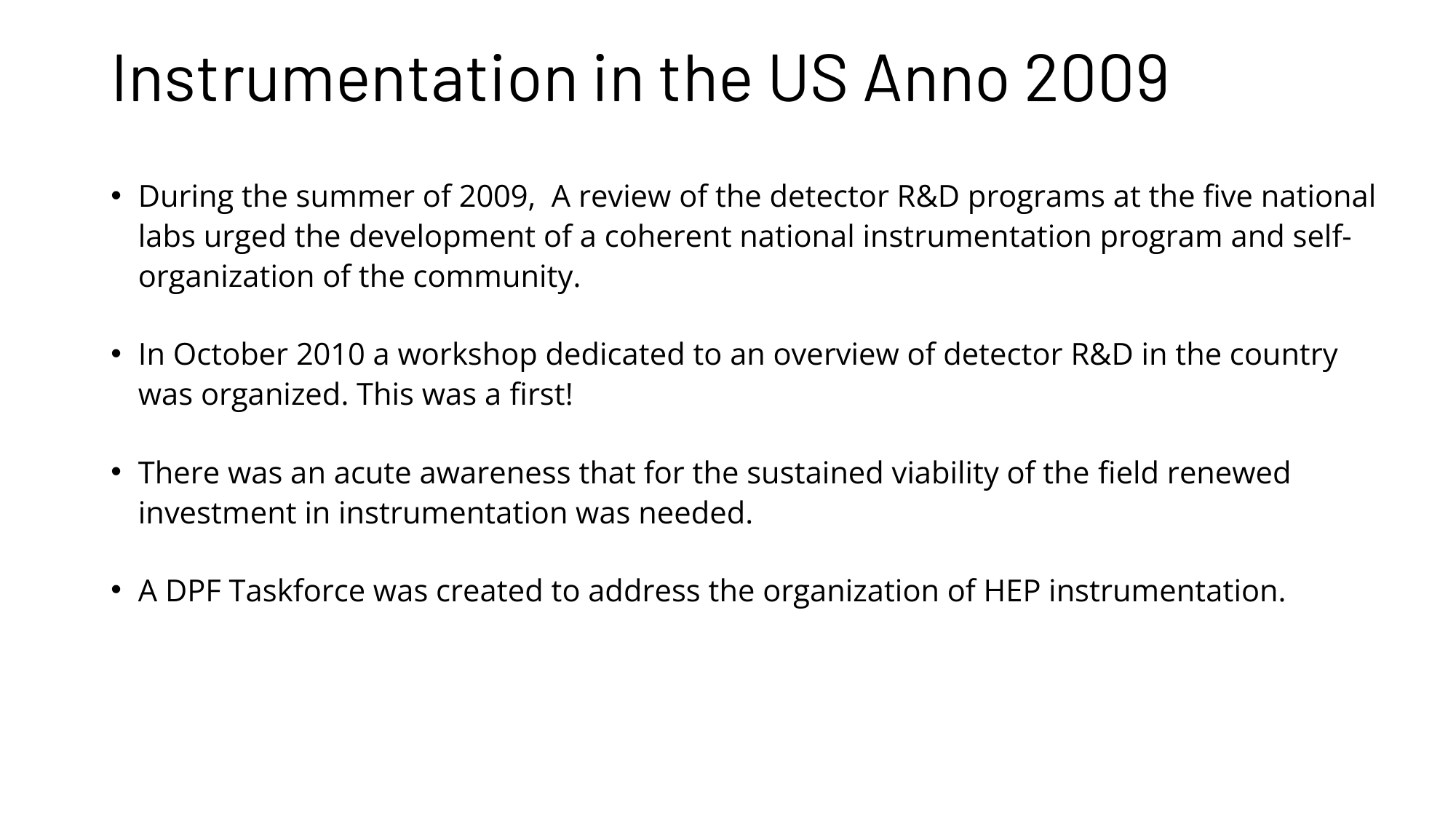

# Instrumentation in the US Anno 2009
During the summer of 2009,  A review of the detector R&D programs at the ﬁve national labs urged the development of a coherent national instrumentation program and self-organization of the community.
In October 2010 a workshop dedicated to an overview of detector R&D in the country was organized. This was a first!
There was an acute awareness that for the sustained viability of the field renewed investment in instrumentation was needed.
A DPF Taskforce was created to address the organization of HEP instrumentation.